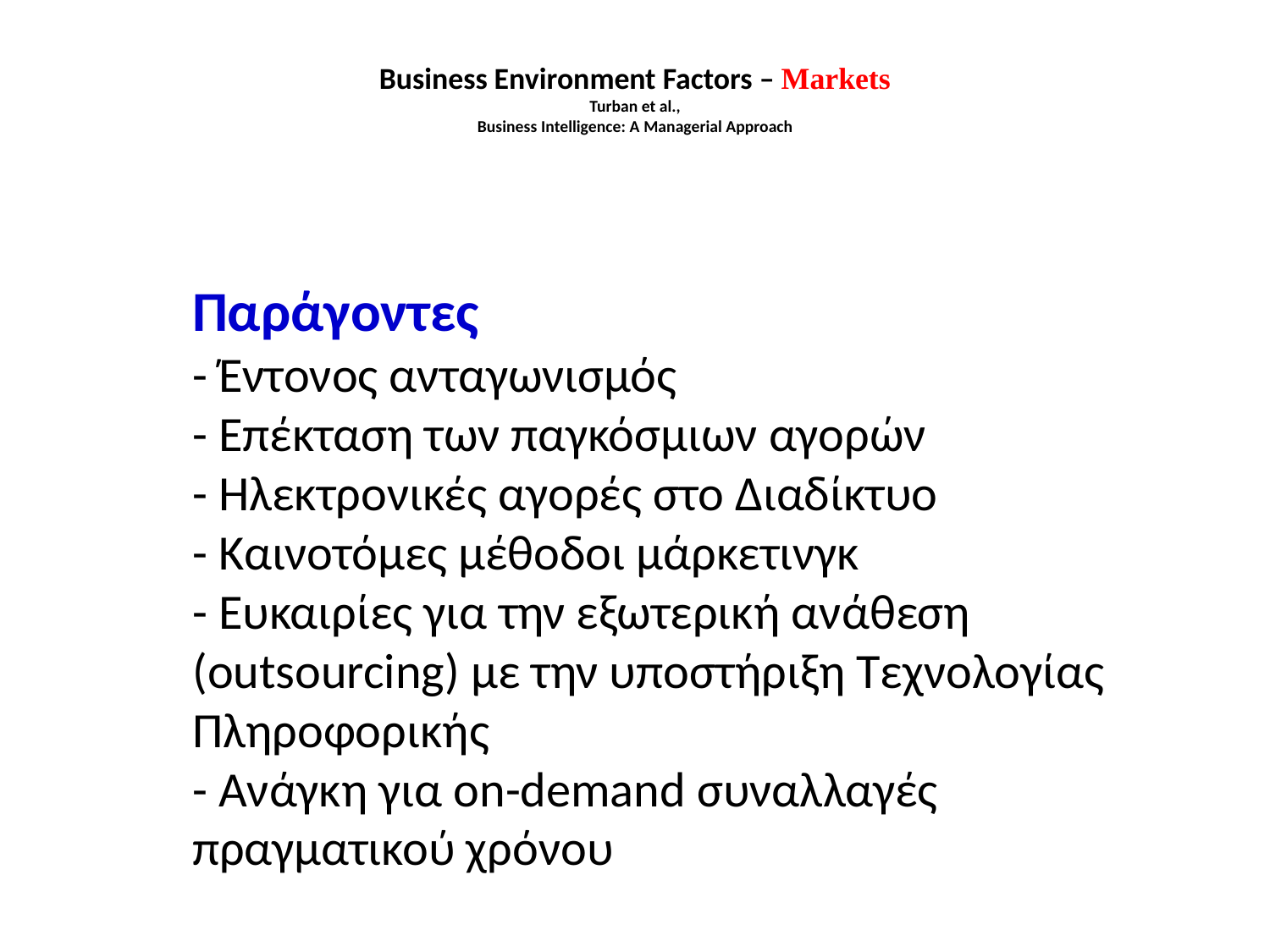

# Business Environment Factors – Markets Turban et al., Business Intelligence: A Managerial Approach

Παράγοντες
- Έντονος ανταγωνισμός
- Επέκταση των παγκόσμιων αγορών
- Ηλεκτρονικές αγορές στο Διαδίκτυο
- Καινοτόμες μέθοδοι μάρκετινγκ
- Ευκαιρίες για την εξωτερική ανάθεση (outsourcing) με την υποστήριξη Τεχνολογίας Πληροφορικής
- Ανάγκη για on-demand συναλλαγές πραγματικού χρόνου